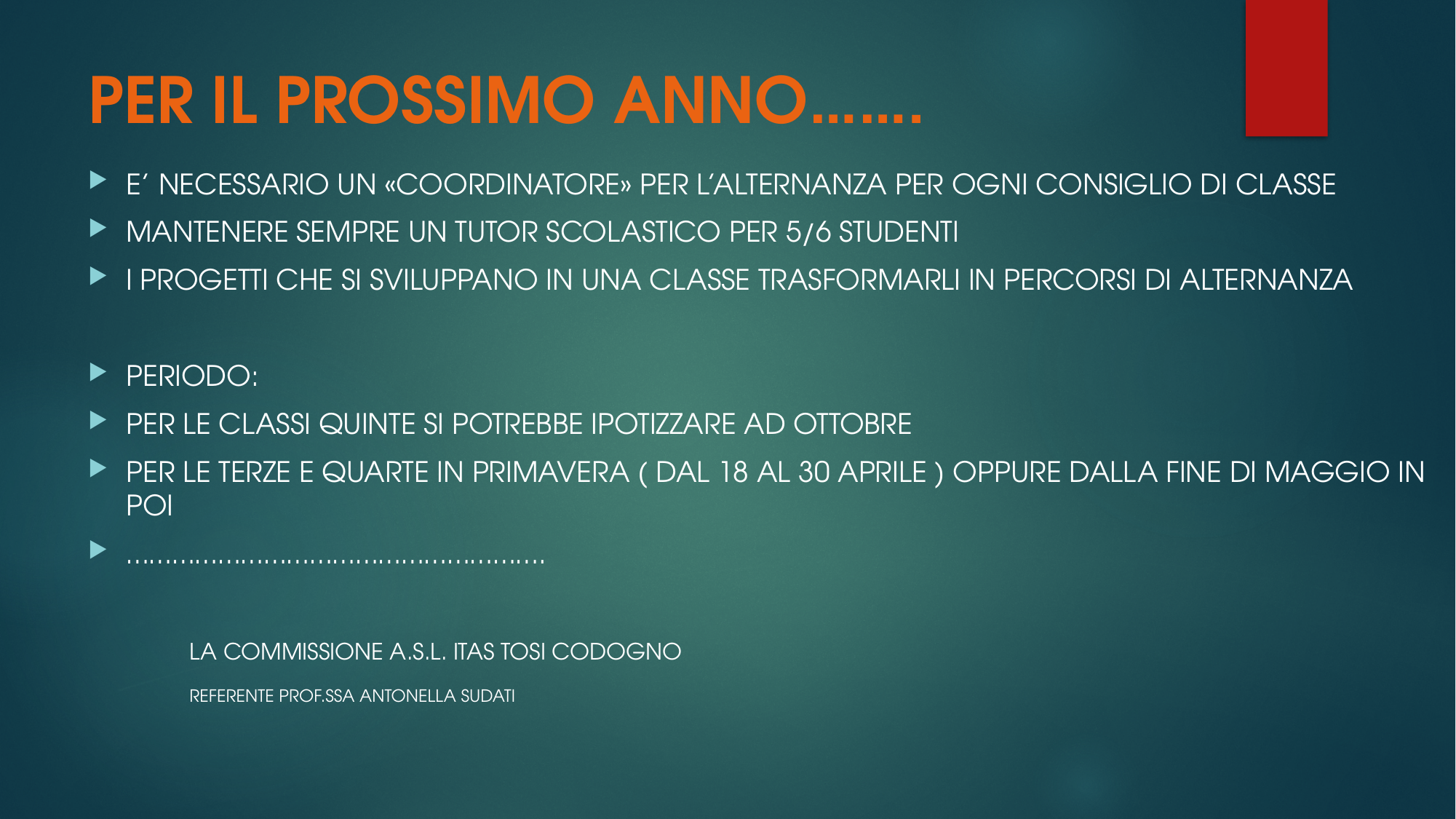

# PER IL PROSSIMO ANNO…….
E’ NECESSARIO UN «COORDINATORE» PER L’ALTERNANZA PER OGNI CONSIGLIO DI CLASSE
MANTENERE SEMPRE UN TUTOR SCOLASTICO PER 5/6 STUDENTI
I PROGETTI CHE SI SVILUPPANO IN UNA CLASSE TRASFORMARLI IN PERCORSI DI ALTERNANZA

PERIODO:
PER LE CLASSI QUINTE SI POTREBBE IPOTIZZARE AD OTTOBRE
PER LE TERZE E QUARTE IN PRIMAVERA ( DAL 18 AL 30 APRILE ) OPPURE DALLA FINE DI MAGGIO IN POI
……………………………………………….

											LA COMMISSIONE A.S.L. ITAS TOSI CODOGNO
													REFERENTE PROF.SSA ANTONELLA SUDATI